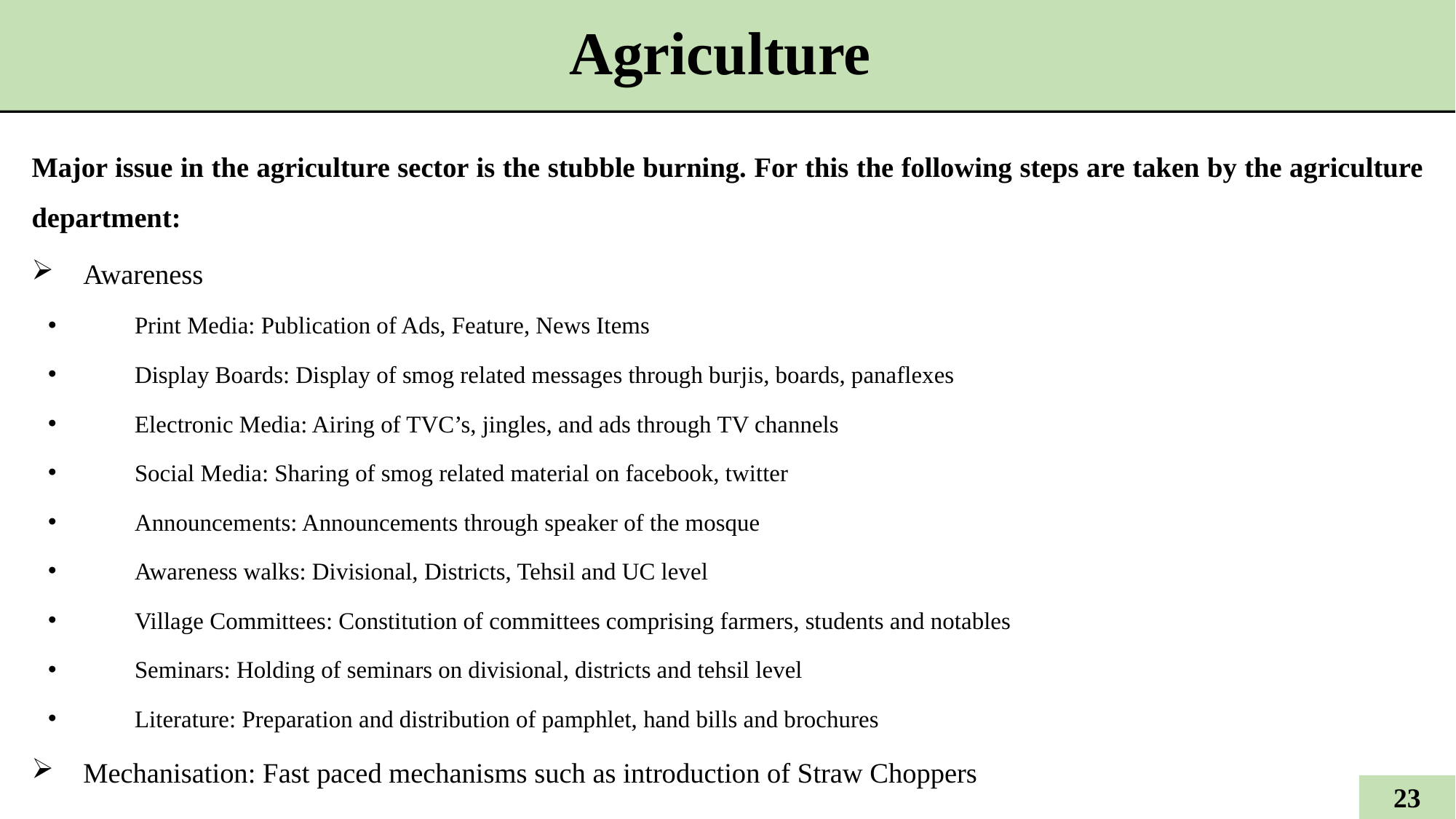

# Agriculture
Major issue in the agriculture sector is the stubble burning. For this the following steps are taken by the agriculture department:
Awareness
Print Media: Publication of Ads, Feature, News Items
Display Boards: Display of smog related messages through burjis, boards, panaflexes
Electronic Media: Airing of TVC’s, jingles, and ads through TV channels
Social Media: Sharing of smog related material on facebook, twitter
Announcements: Announcements through speaker of the mosque
Awareness walks: Divisional, Districts, Tehsil and UC level
Village Committees: Constitution of committees comprising farmers, students and notables
Seminars: Holding of seminars on divisional, districts and tehsil level
Literature: Preparation and distribution of pamphlet, hand bills and brochures
Mechanisation: Fast paced mechanisms such as introduction of Straw Choppers
23